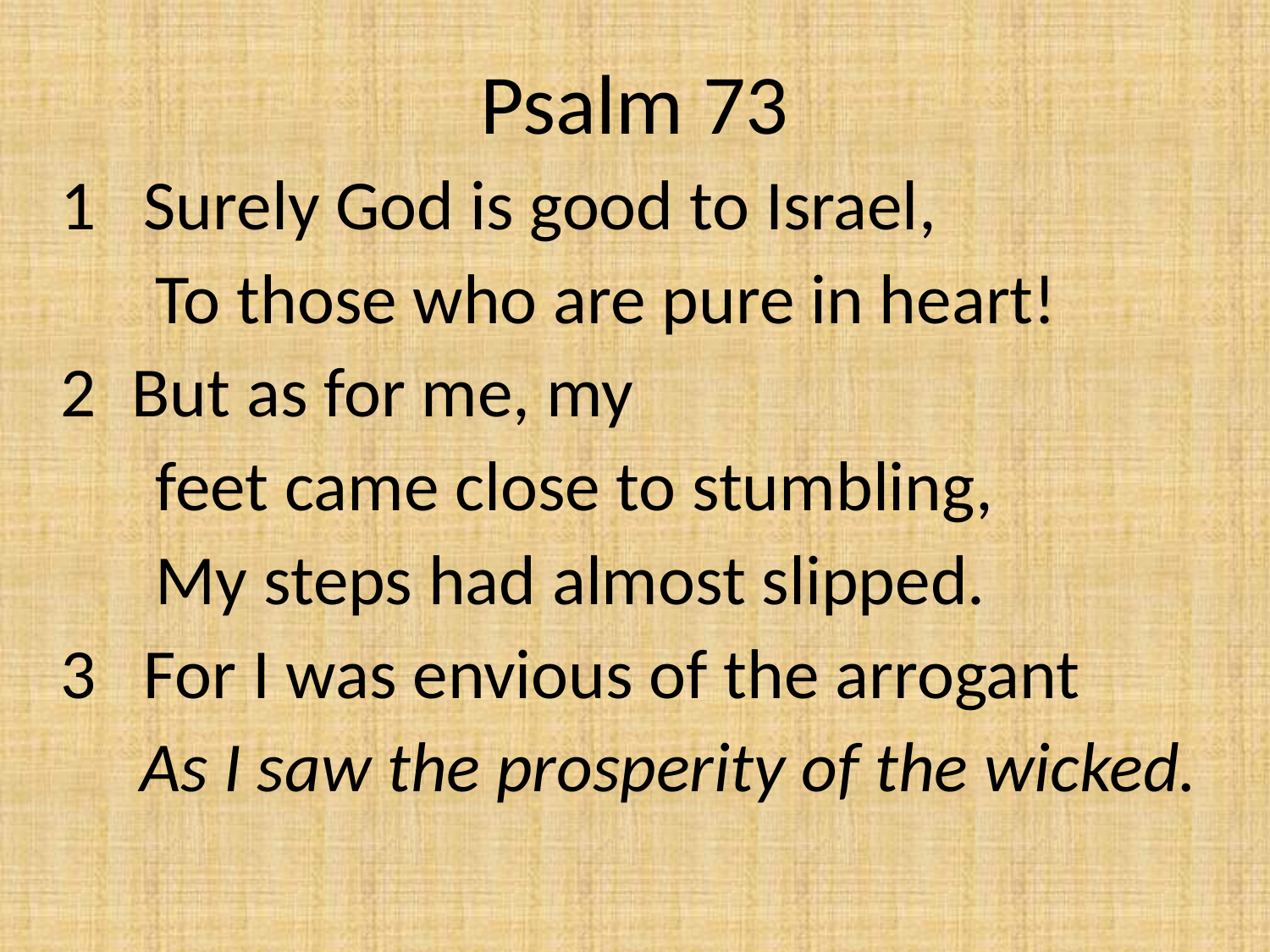

# Psalm 73
1   Surely God is good to Israel,
      To those who are pure in heart!
But as for me, my
      feet came close to stumbling,
      My steps had almost slipped.
3   For I was envious of the arrogant
     As I saw the prosperity of the wicked.